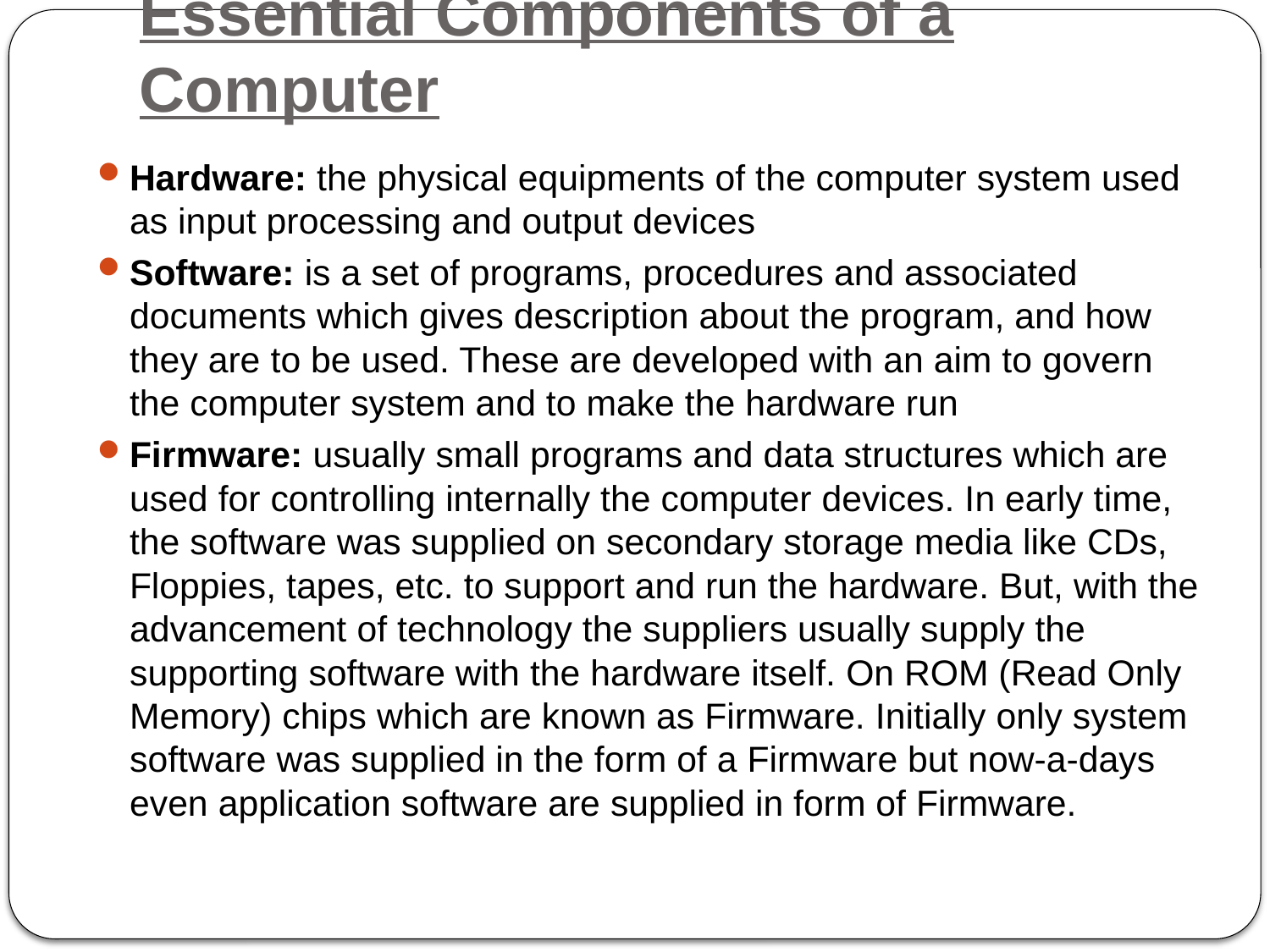

# Essential Components of a Computer
Hardware: the physical equipments of the computer system used as input processing and output devices
Software: is a set of programs, procedures and associated documents which gives description about the program, and how they are to be used. These are developed with an aim to govern the computer system and to make the hardware run
Firmware: usually small programs and data structures which are used for controlling internally the computer devices. In early time, the software was supplied on secondary storage media like CDs, Floppies, tapes, etc. to support and run the hardware. But, with the advancement of technology the suppliers usually supply the supporting software with the hardware itself. On ROM (Read Only Memory) chips which are known as Firmware. Initially only system software was supplied in the form of a Firmware but now-a-days even application software are supplied in form of Firmware.